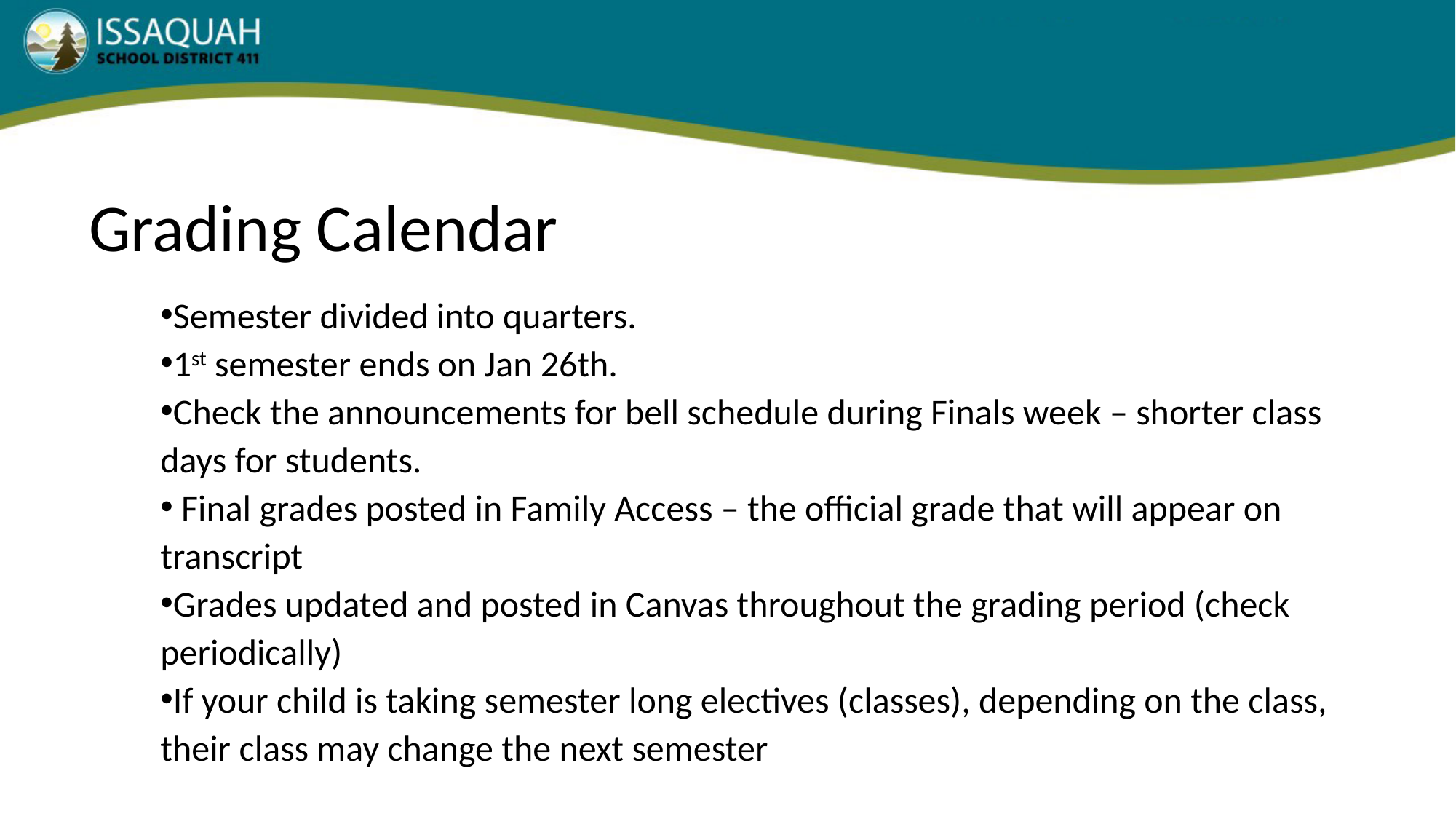

# Grading Calendar
Semester divided into quarters.
1st semester ends on Jan 26th.
Check the announcements for bell schedule during Finals week – shorter class days for students.
 Final grades posted in Family Access – the official grade that will appear on transcript
Grades updated and posted in Canvas throughout the grading period (check periodically)
If your child is taking semester long electives (classes), depending on the class, their class may change the next semester